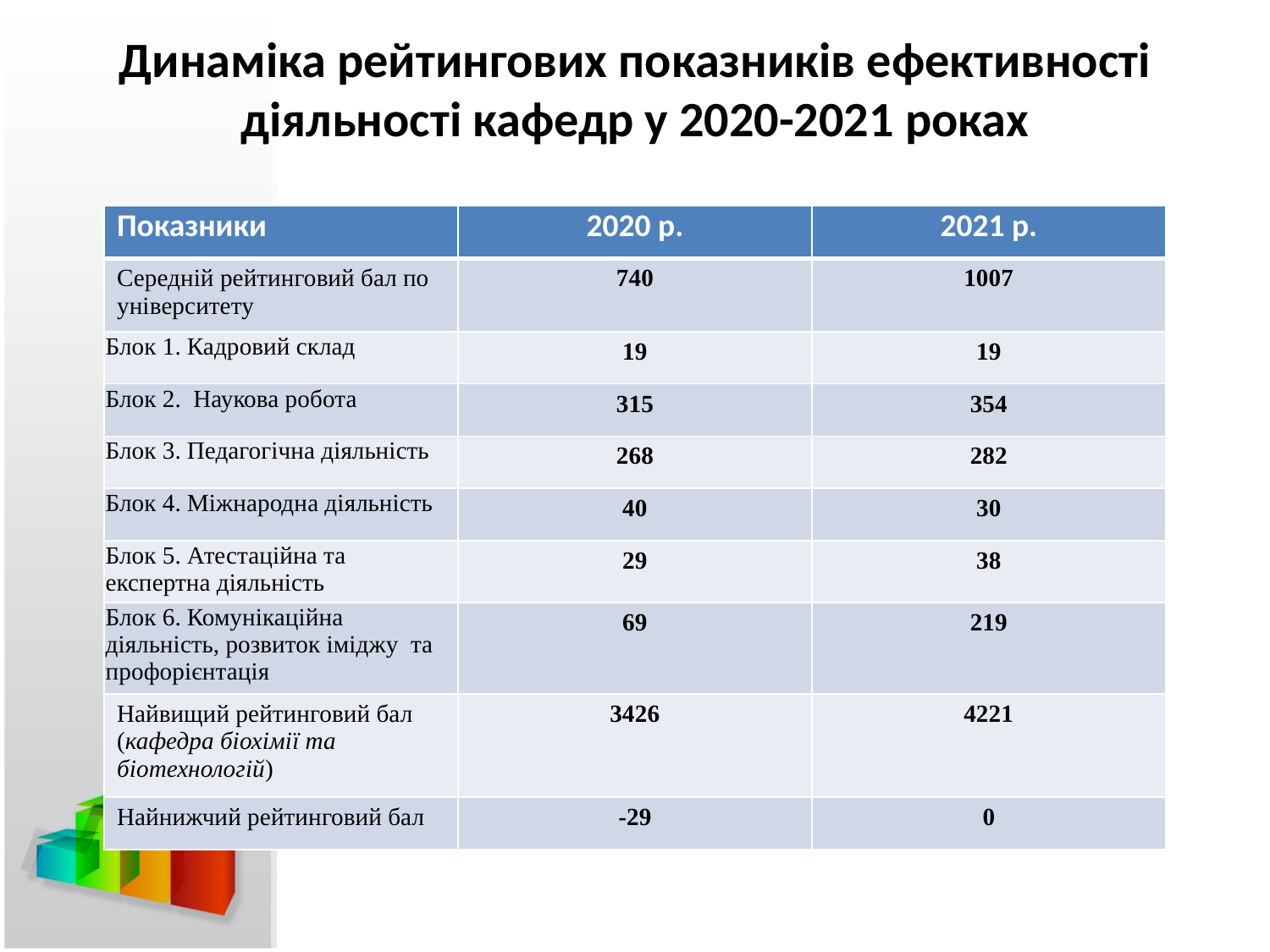

# Динаміка рейтингових показників ефективності діяльності кафедр у 2020-2021 роках
| Показники | 2020 р. | 2021 р. |
| --- | --- | --- |
| Середній рейтинговий бал по університету | 740 | 1007 |
| Блок 1. Кадровий склад | 19 | 19 |
| Блок 2. Наукова робота | 315 | 354 |
| Блок 3. Педагогічна діяльність | 268 | 282 |
| Блок 4. Міжнародна діяльність | 40 | 30 |
| Блок 5. Атестаційна та експертна діяльність | 29 | 38 |
| Блок 6. Комунікаційна діяльність, розвиток іміджу та профорієнтація | 69 | 219 |
| Найвищий рейтинговий бал (кафедра біохімії та біотехнологій) | 3426 | 4221 |
| Найнижчий рейтинговий бал | -29 | 0 |